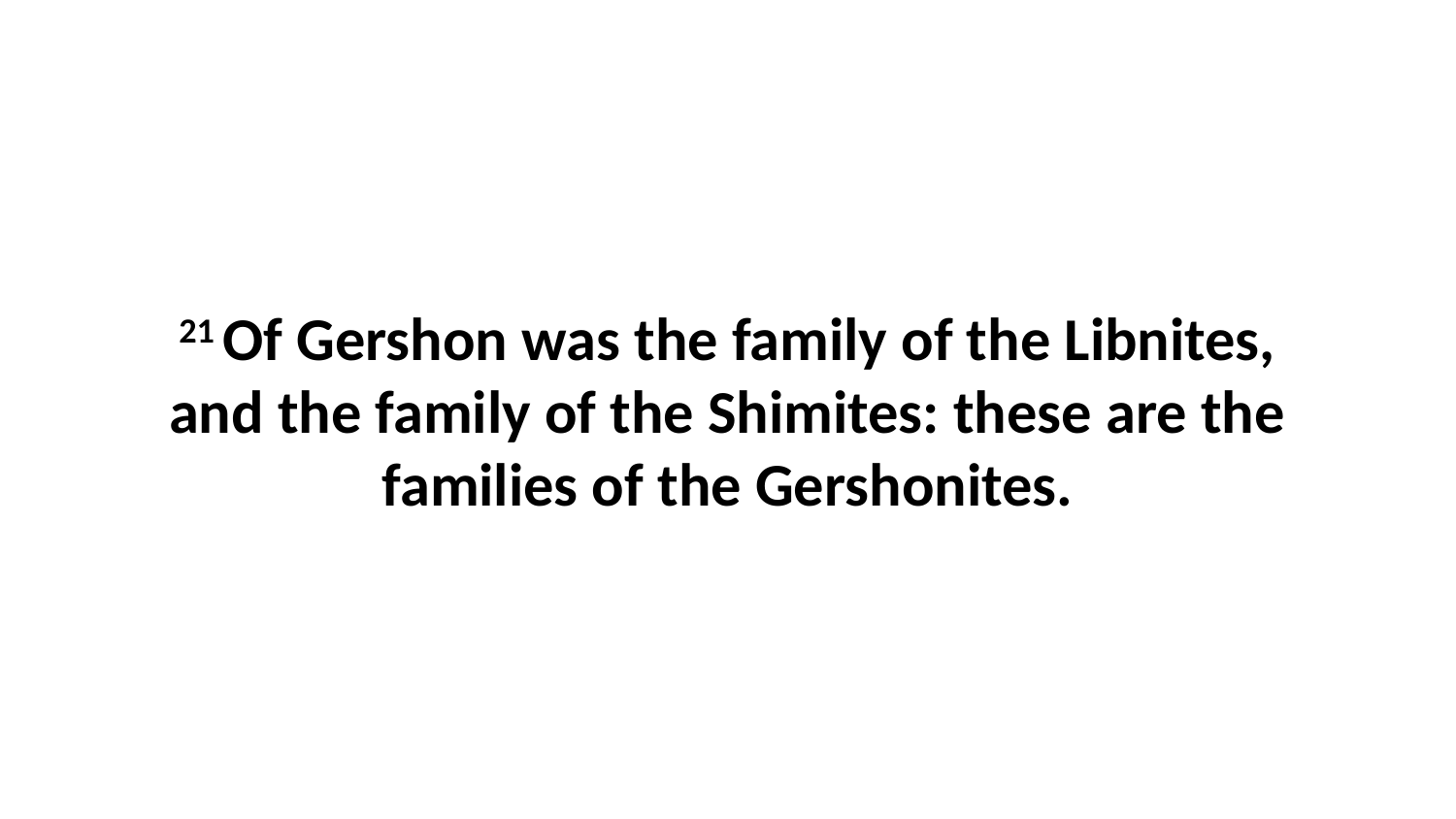

21 Of Gershon was the family of the Libnites, and the family of the Shimites: these are the families of the Gershonites.